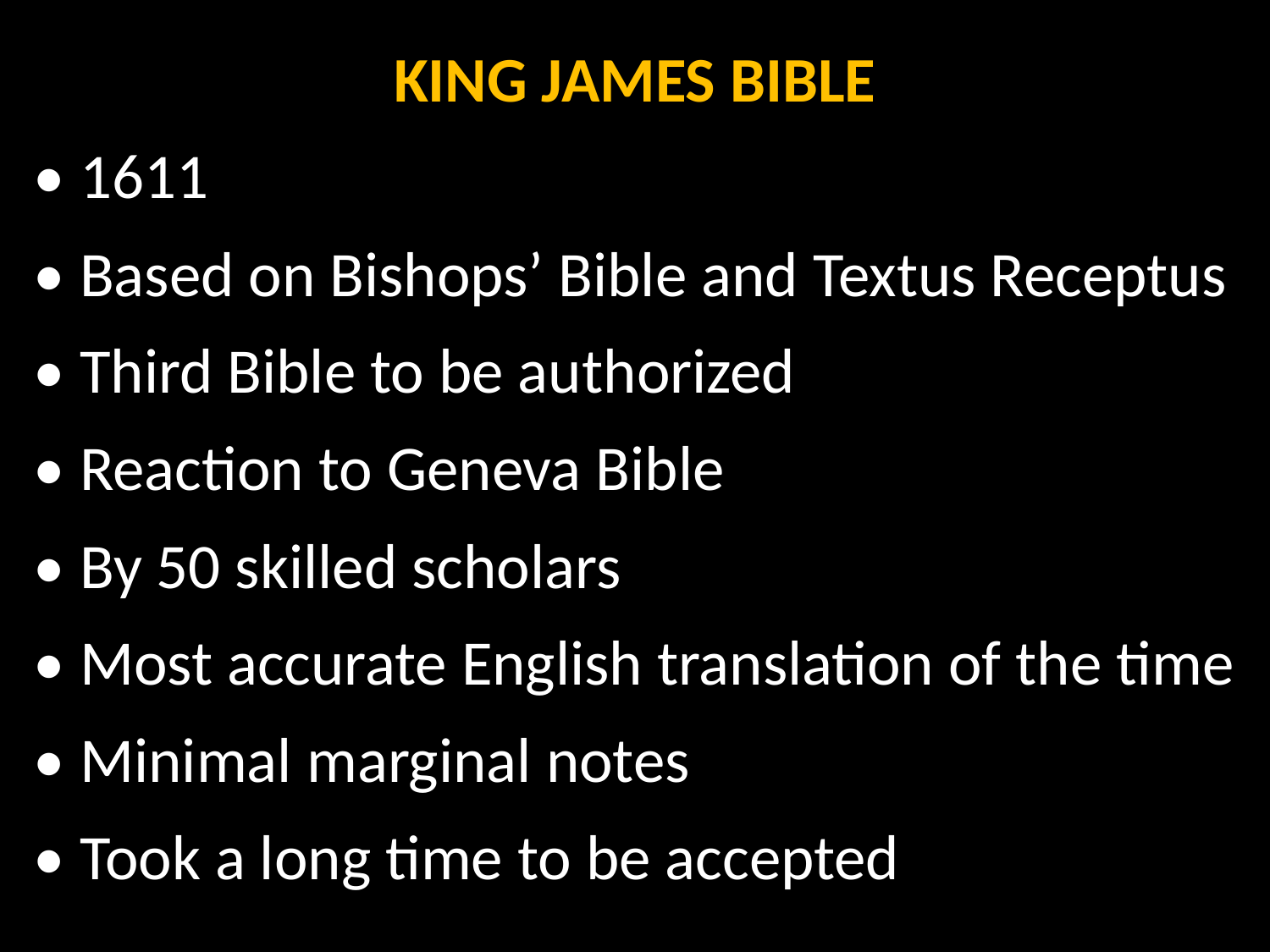

KING JAMES BIBLE
• 1611
• Based on Bishops’ Bible and Textus Receptus
• Third Bible to be authorized
• Reaction to Geneva Bible
• By 50 skilled scholars
• Most accurate English translation of the time
• Minimal marginal notes
• Took a long time to be accepted